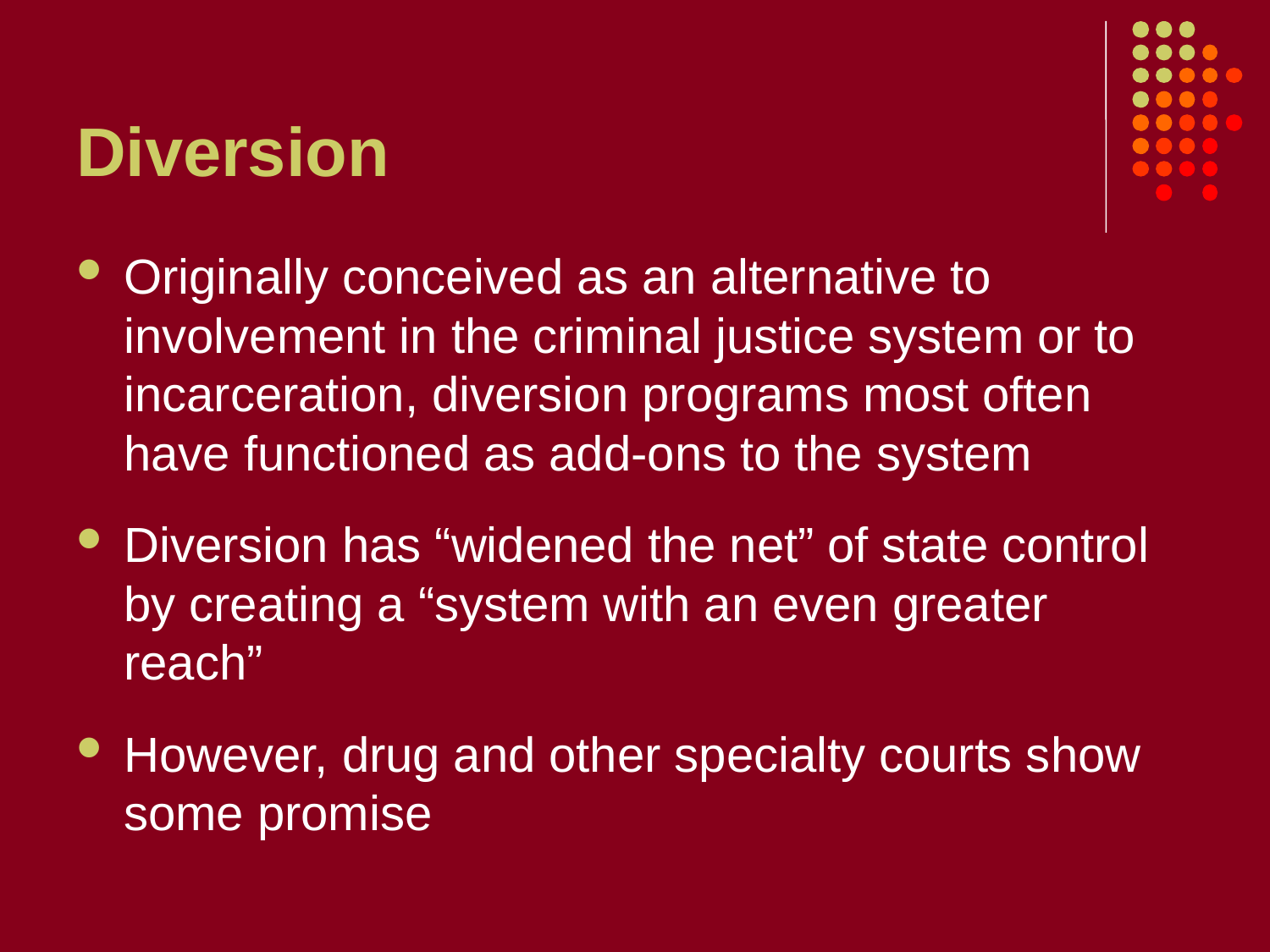

# Diversion
Originally conceived as an alternative to involvement in the criminal justice system or to incarceration, diversion programs most often have functioned as add-ons to the system

Diversion has “widened the net” of state control by creating a “system with an even greater reach”

However, drug and other specialty courts show some promise